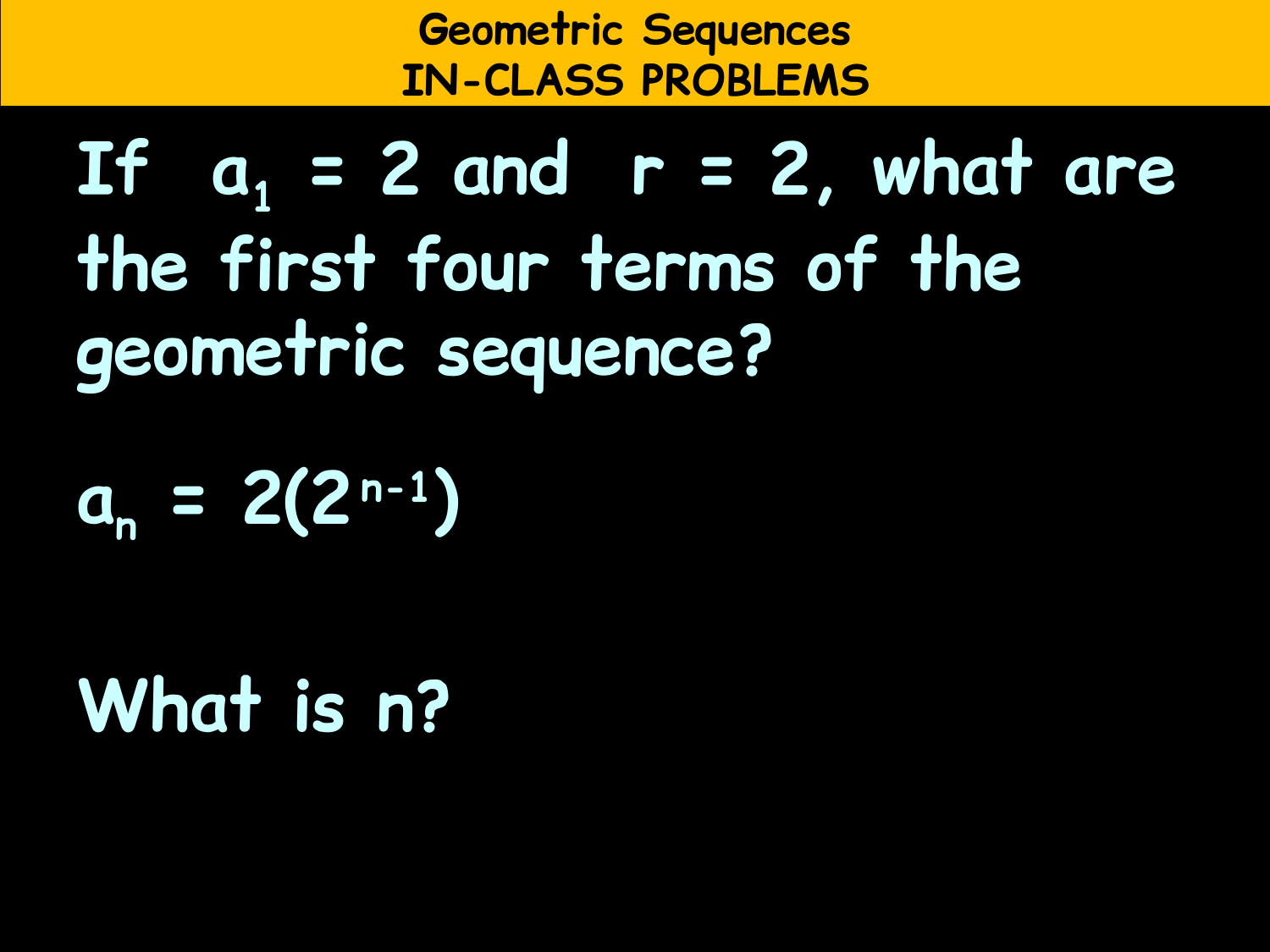

Geometric Sequences
IN-CLASS PROBLEMS
If  a1 = 2 and  r = 2, what are the first four terms of the geometric sequence?

an = 2(2 n-1)

What is n?